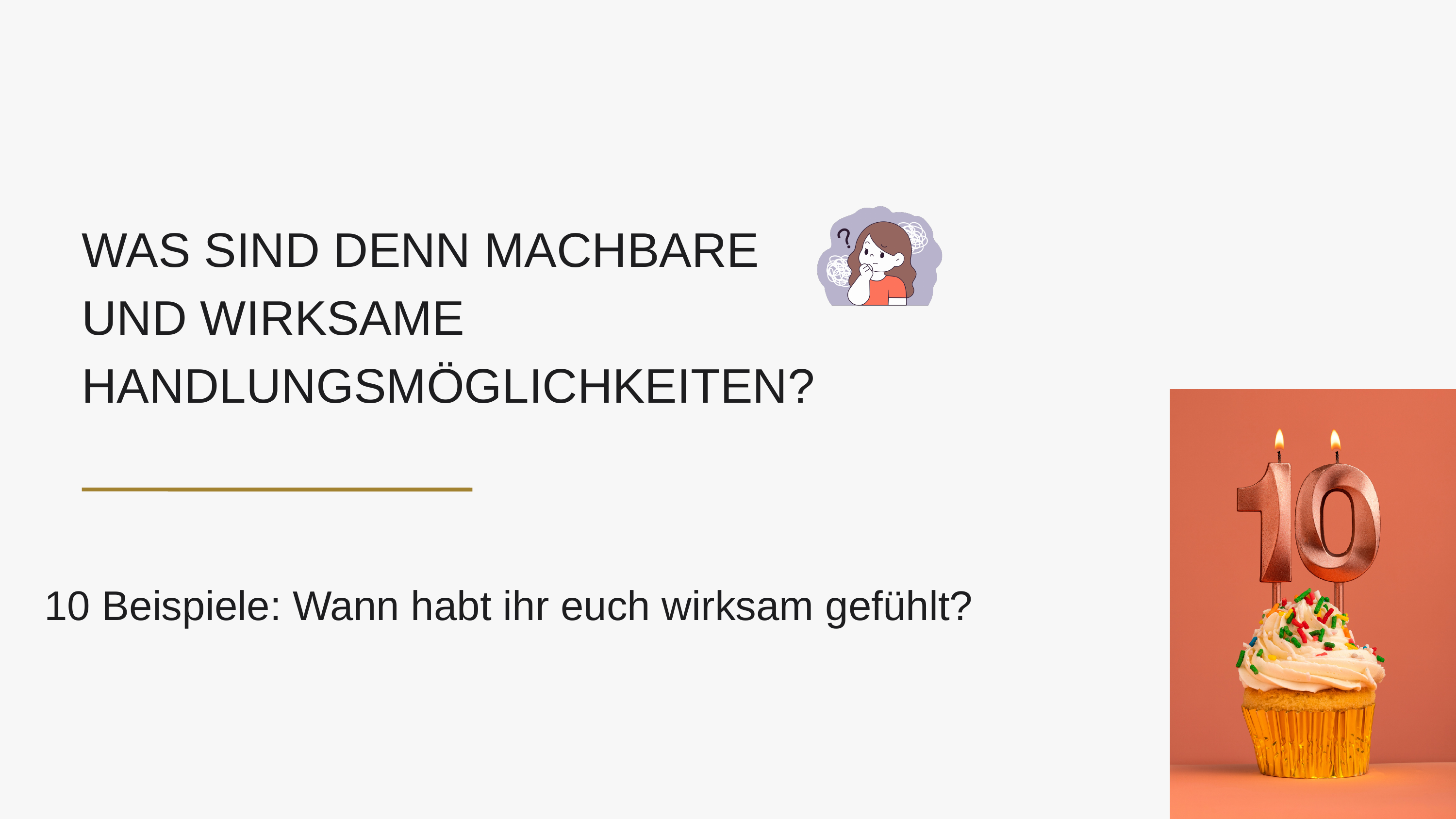

WAS SIND DENN MACHBARE UND WIRKSAME HANDLUNGSMÖGLICHKEITEN?

10 Beispiele: Wann habt ihr euch wirksam gefühlt?